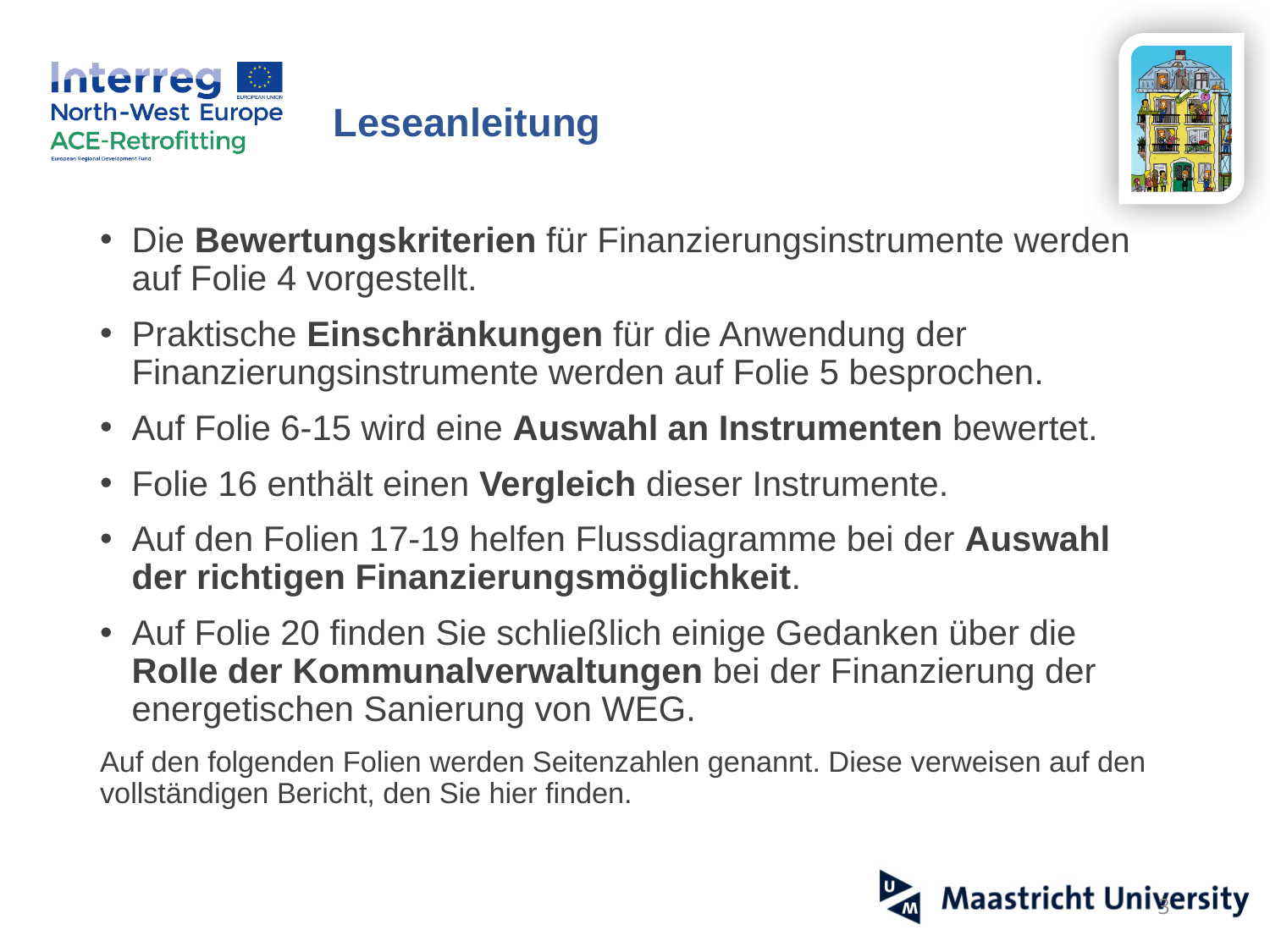

# Leseanleitung
Die Bewertungskriterien für Finanzierungsinstrumente werden auf Folie 4 vorgestellt.
Praktische Einschränkungen für die Anwendung der Finanzierungsinstrumente werden auf Folie 5 besprochen.
Auf Folie 6-15 wird eine Auswahl an Instrumenten bewertet.
Folie 16 enthält einen Vergleich dieser Instrumente.
Auf den Folien 17-19 helfen Flussdiagramme bei der Auswahl der richtigen Finanzierungsmöglichkeit.
Auf Folie 20 finden Sie schließlich einige Gedanken über die Rolle der Kommunalverwaltungen bei der Finanzierung der energetischen Sanierung von WEG.
Auf den folgenden Folien werden Seitenzahlen genannt. Diese verweisen auf den vollständigen Bericht, den Sie hier finden.

3